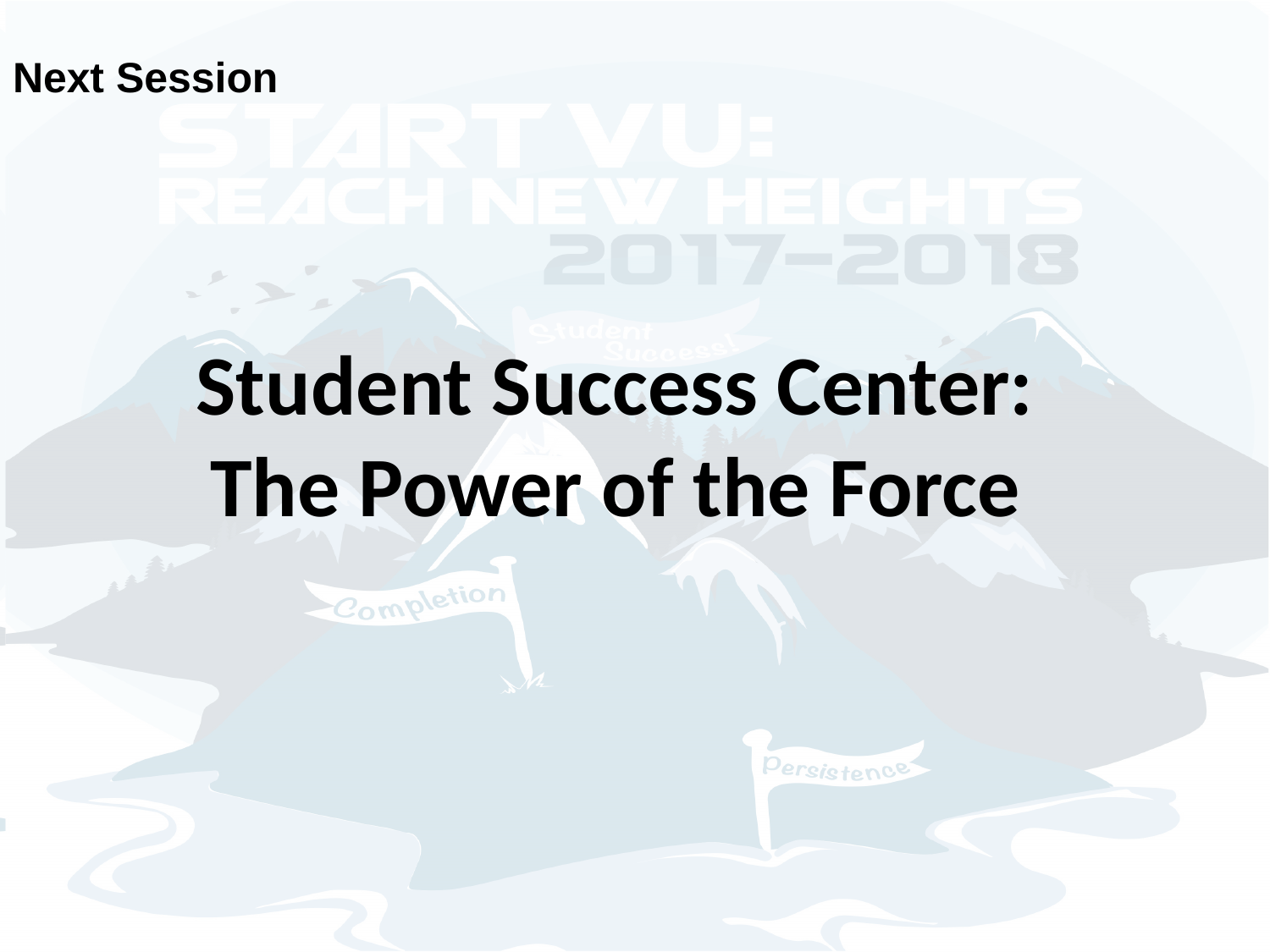

Next Session
Student Success Center:
The Power of the Force